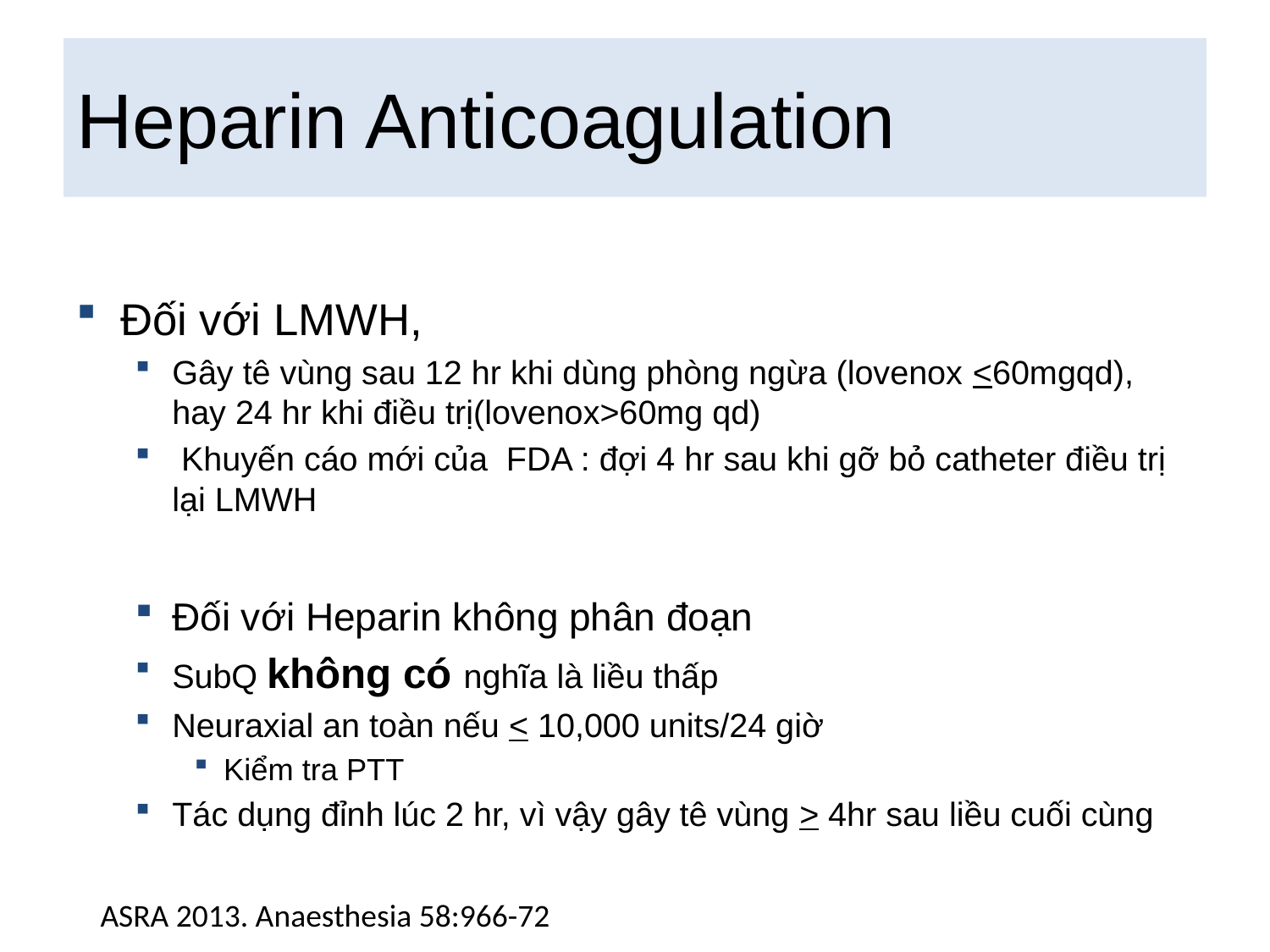

# Heparin Anticoagulation

Đối với LMWH,
Gây tê vùng sau 12 hr khi dùng phòng ngừa (lovenox <60mgqd), hay 24 hr khi điều trị(lovenox>60mg qd)
 Khuyến cáo mới của  FDA : đợi 4 hr sau khi gỡ bỏ catheter điều trị lại LMWH

Đối với Heparin không phân đoạn
SubQ không có nghĩa là liều thấp
Neuraxial an toàn nếu < 10,000 units/24 giờ
Kiểm tra PTT
Tác dụng đỉnh lúc 2 hr, vì vậy gây tê vùng > 4hr sau liều cuối cùng
ASRA 2013. Anaesthesia 58:966-72